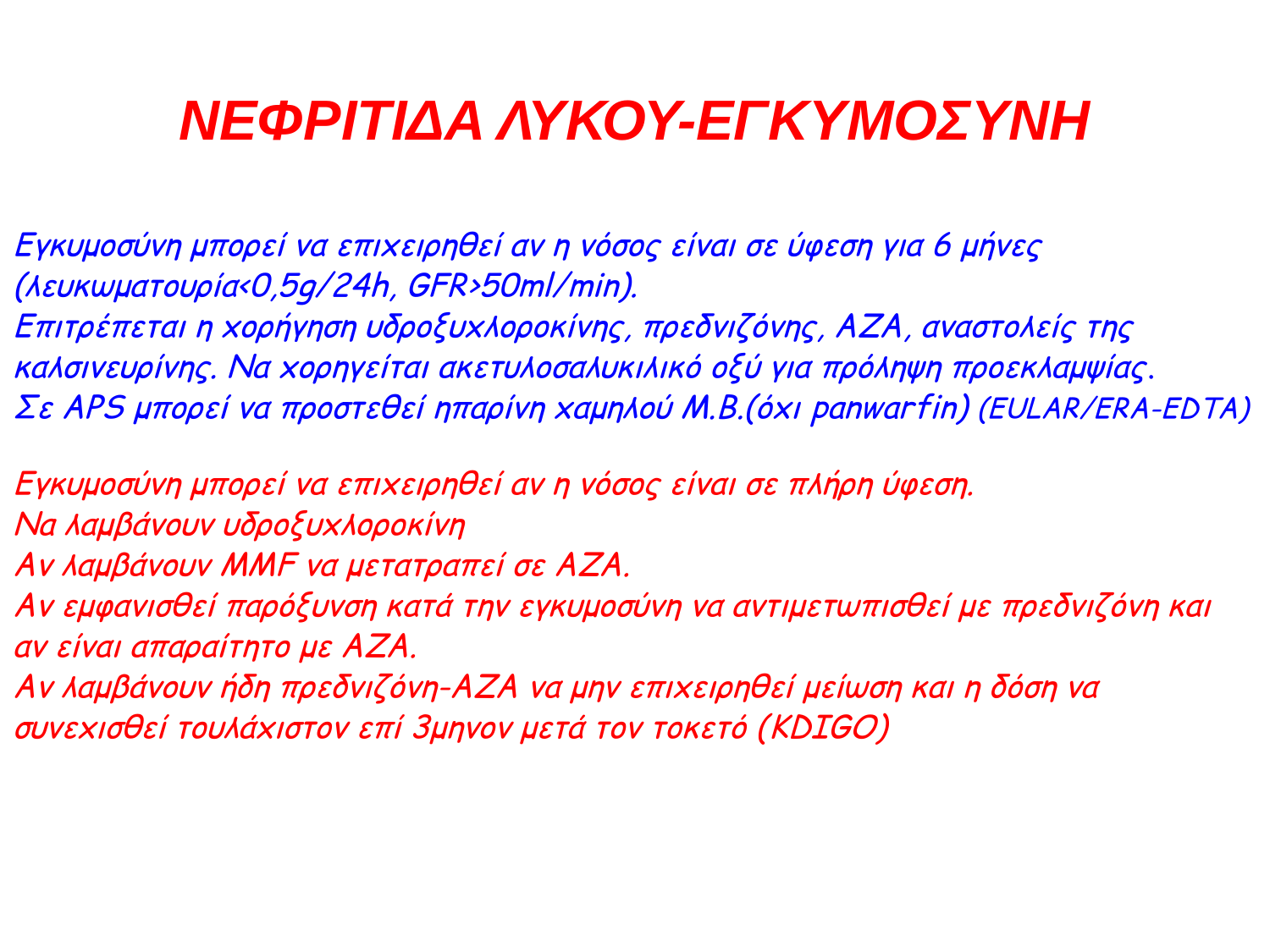

# ΝΕΦΡΙΤΙΔΑ ΛΥΚΟΥ-ΕΓΚΥΜΟΣΥΝΗ
Εγκυμοσύνη μπορεί να επιχειρηθεί αν η νόσος είναι σε ύφεση για 6 μήνες
(λευκωματουρία<0,5g/24h, GFR>50ml/min).
Eπιτρέπεται η χορήγηση υδροξυχλοροκίνης, πρεδνιζόνης, ΑΖΑ, αναστολείς της
καλσινευρίνης. Να χορηγείται ακετυλοσαλυκιλικό οξύ για πρόληψη προεκλαμψίας.
Σε ΑPS μπορεί να προστεθεί ηπαρίνη χαμηλού Μ.Β.(όχι panwarfin) (EULAR/ERA-EDTA)

Εγκυμοσύνη μπορεί να επιχειρηθεί αν η νόσος είναι σε πλήρη ύφεση.
Na λαμβάνουν υδροξυχλοροκίνη
Αν λαμβάνουν MMF να μετατραπεί σε ΑΖΑ.
Αν εμφανισθεί παρόξυνση κατά την εγκυμοσύνη να αντιμετωπισθεί με πρεδνιζόνη και
αν είναι απαραίτητο με ΑΖΑ.
Αν λαμβάνουν ήδη πρεδνιζόνη-ΑΖΑ να μην επιχειρηθεί μείωση και η δόση να
συνεχισθεί τουλάχιστον επί 3μηνον μετά τον τοκετό (KDIGO)